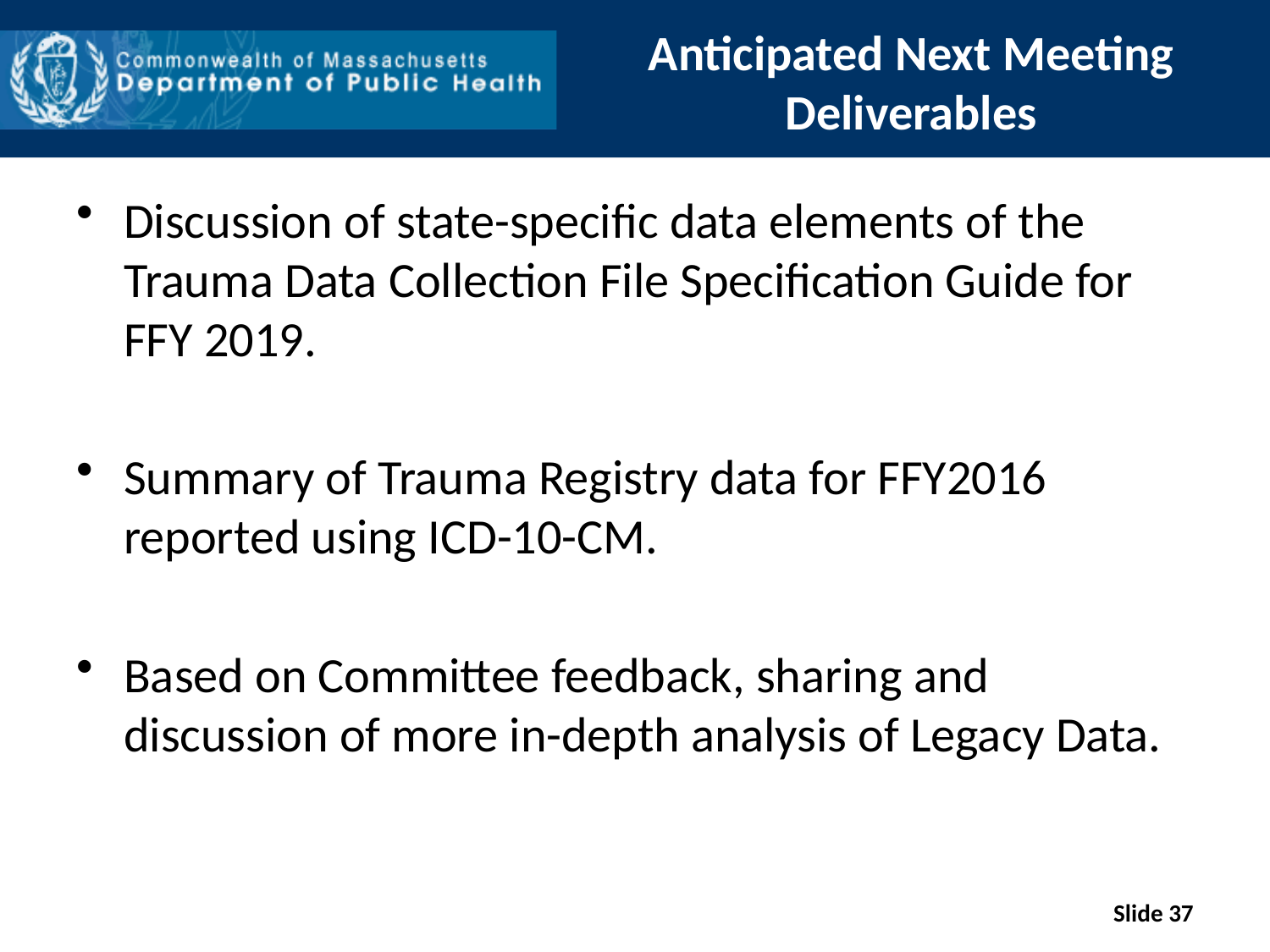

# Anticipated Next Meeting Deliverables
Discussion of state-specific data elements of the Trauma Data Collection File Specification Guide for FFY 2019.

Summary of Trauma Registry data for FFY2016 reported using ICD-10-CM.

Based on Committee feedback, sharing and discussion of more in-depth analysis of Legacy Data.
Slide 37